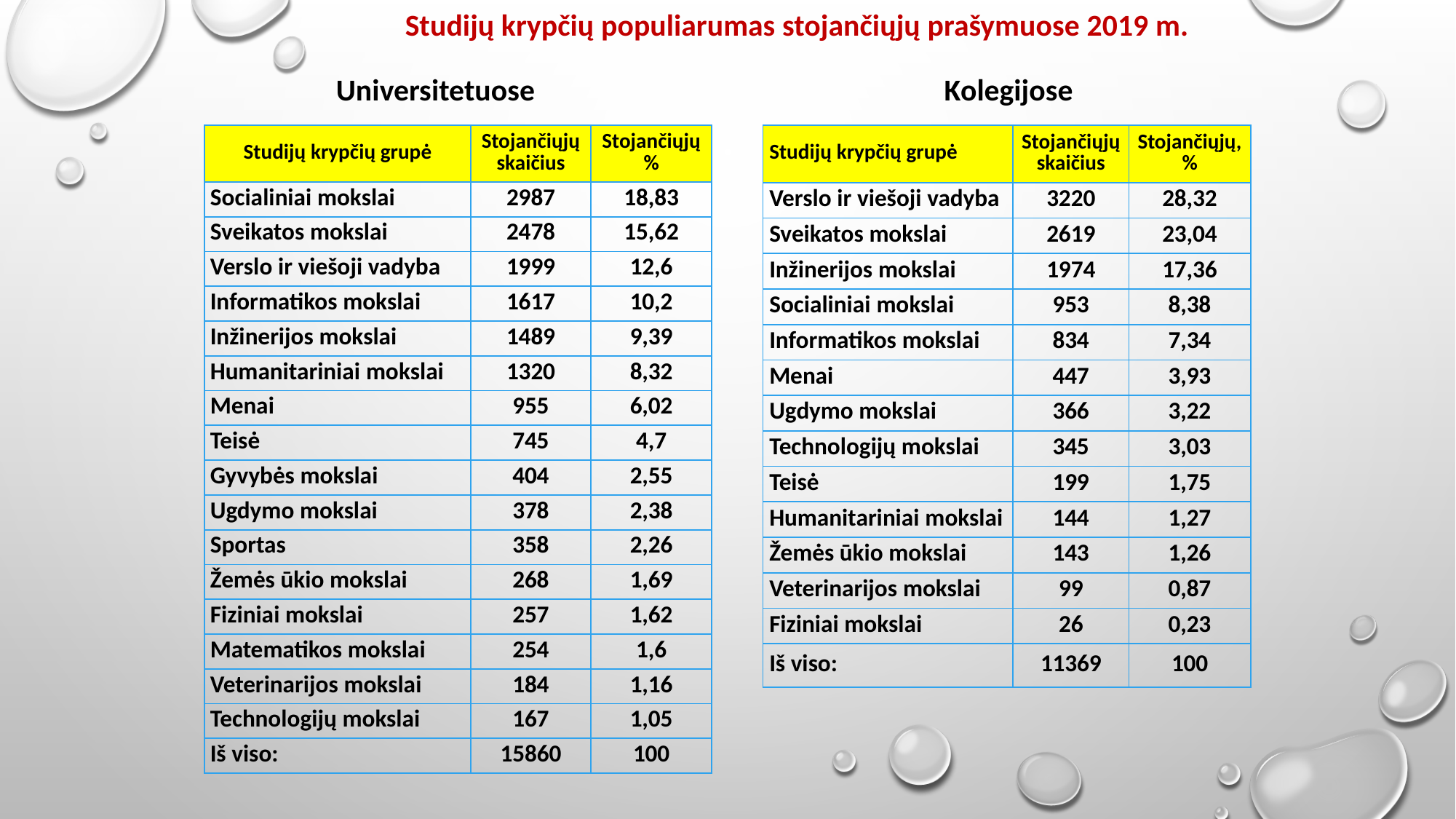

Studijų krypčių populiarumas stojančiųjų prašymuose 2019 m.
Universitetuose
Kolegijose
| Studijų krypčių grupė | Stojančiųjų skaičius | Stojančiųjų % |
| --- | --- | --- |
| Socialiniai mokslai | 2987 | 18,83 |
| Sveikatos mokslai | 2478 | 15,62 |
| Verslo ir viešoji vadyba | 1999 | 12,6 |
| Informatikos mokslai | 1617 | 10,2 |
| Inžinerijos mokslai | 1489 | 9,39 |
| Humanitariniai mokslai | 1320 | 8,32 |
| Menai | 955 | 6,02 |
| Teisė | 745 | 4,7 |
| Gyvybės mokslai | 404 | 2,55 |
| Ugdymo mokslai | 378 | 2,38 |
| Sportas | 358 | 2,26 |
| Žemės ūkio mokslai | 268 | 1,69 |
| Fiziniai mokslai | 257 | 1,62 |
| Matematikos mokslai | 254 | 1,6 |
| Veterinarijos mokslai | 184 | 1,16 |
| Technologijų mokslai | 167 | 1,05 |
| Iš viso: | 15860 | 100 |
| Studijų krypčių grupė | Stojančiųjų skaičius | Stojančiųjų, % |
| --- | --- | --- |
| Verslo ir viešoji vadyba | 3220 | 28,32 |
| Sveikatos mokslai | 2619 | 23,04 |
| Inžinerijos mokslai | 1974 | 17,36 |
| Socialiniai mokslai | 953 | 8,38 |
| Informatikos mokslai | 834 | 7,34 |
| Menai | 447 | 3,93 |
| Ugdymo mokslai | 366 | 3,22 |
| Technologijų mokslai | 345 | 3,03 |
| Teisė | 199 | 1,75 |
| Humanitariniai mokslai | 144 | 1,27 |
| Žemės ūkio mokslai | 143 | 1,26 |
| Veterinarijos mokslai | 99 | 0,87 |
| Fiziniai mokslai | 26 | 0,23 |
| Iš viso: | 11369 | 100 |